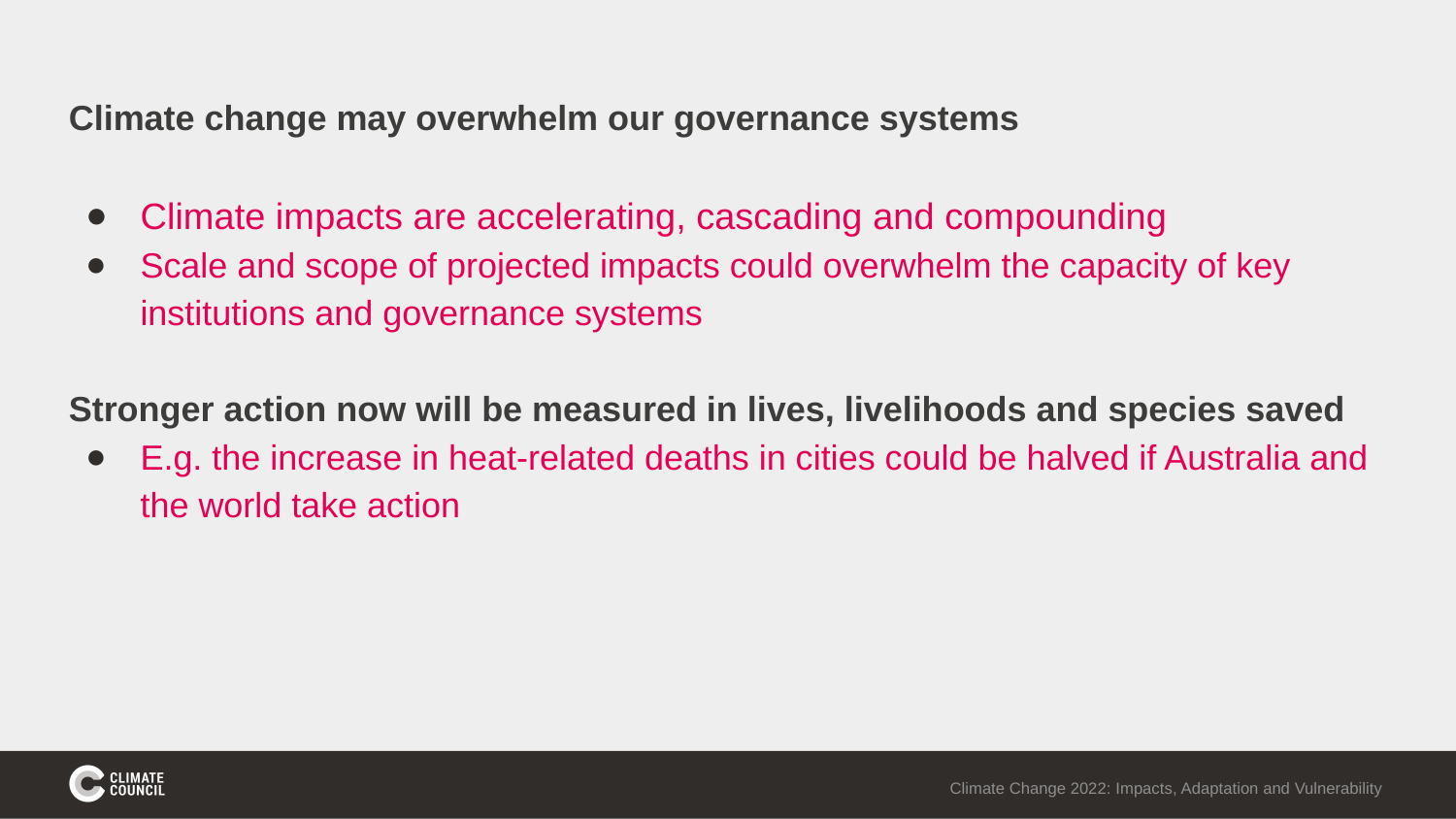

Climate change may overwhelm our governance systems

Climate impacts are accelerating, cascading and compounding
Scale and scope of projected impacts could overwhelm the capacity of key institutions and governance systems

Stronger action now will be measured in lives, livelihoods and species saved
E.g. the increase in heat-related deaths in cities could be halved if Australia and the world take action

Climate Change 2022: Impacts, Adaptation and Vulnerability